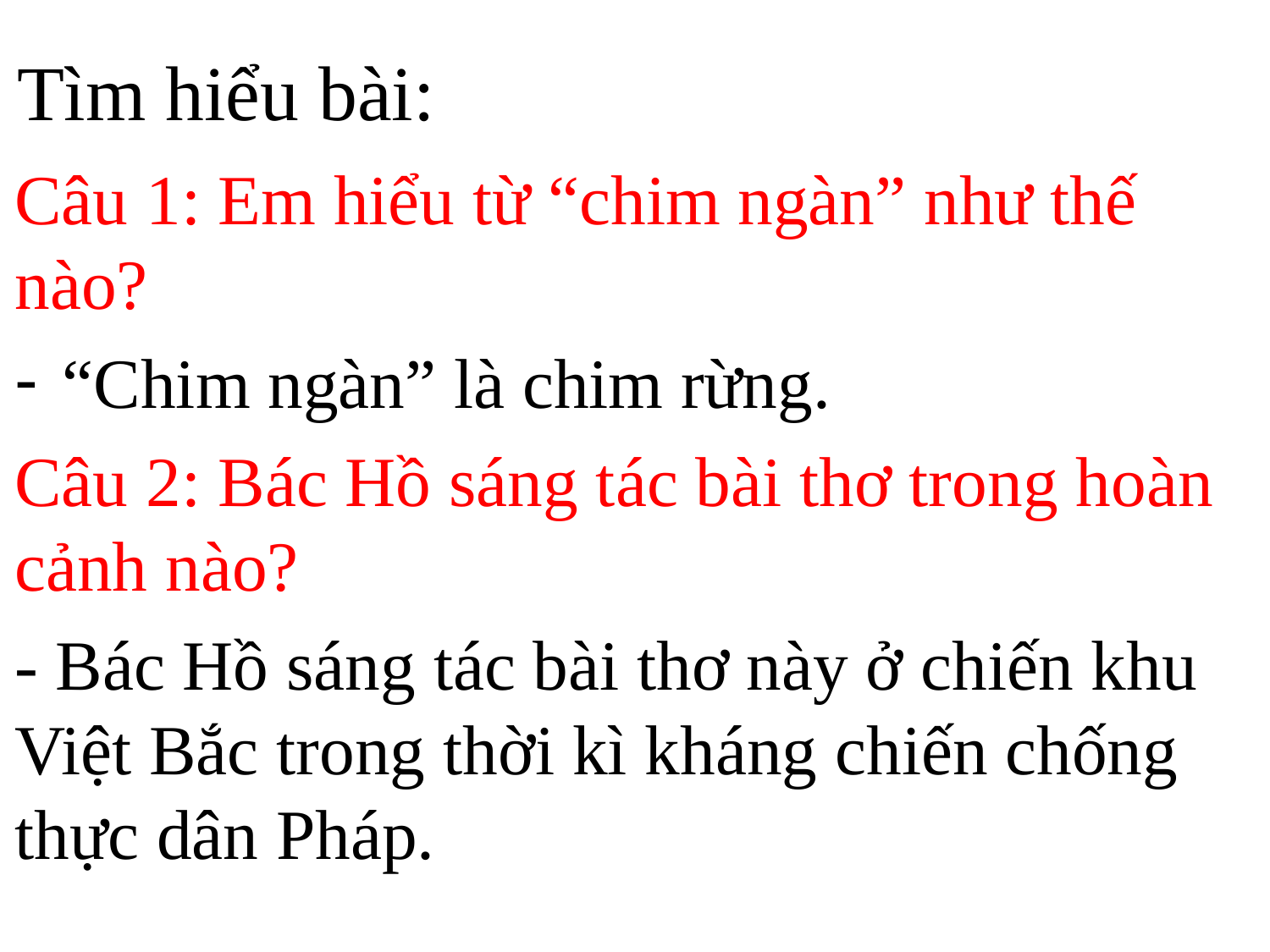

# Tìm hiểu bài:
Câu 1: Em hiểu từ “chim ngàn” như thế nào?
“Chim ngàn” là chim rừng.
Câu 2: Bác Hồ sáng tác bài thơ trong hoàn cảnh nào?
- Bác Hồ sáng tác bài thơ này ở chiến khu Việt Bắc trong thời kì kháng chiến chống thực dân Pháp.